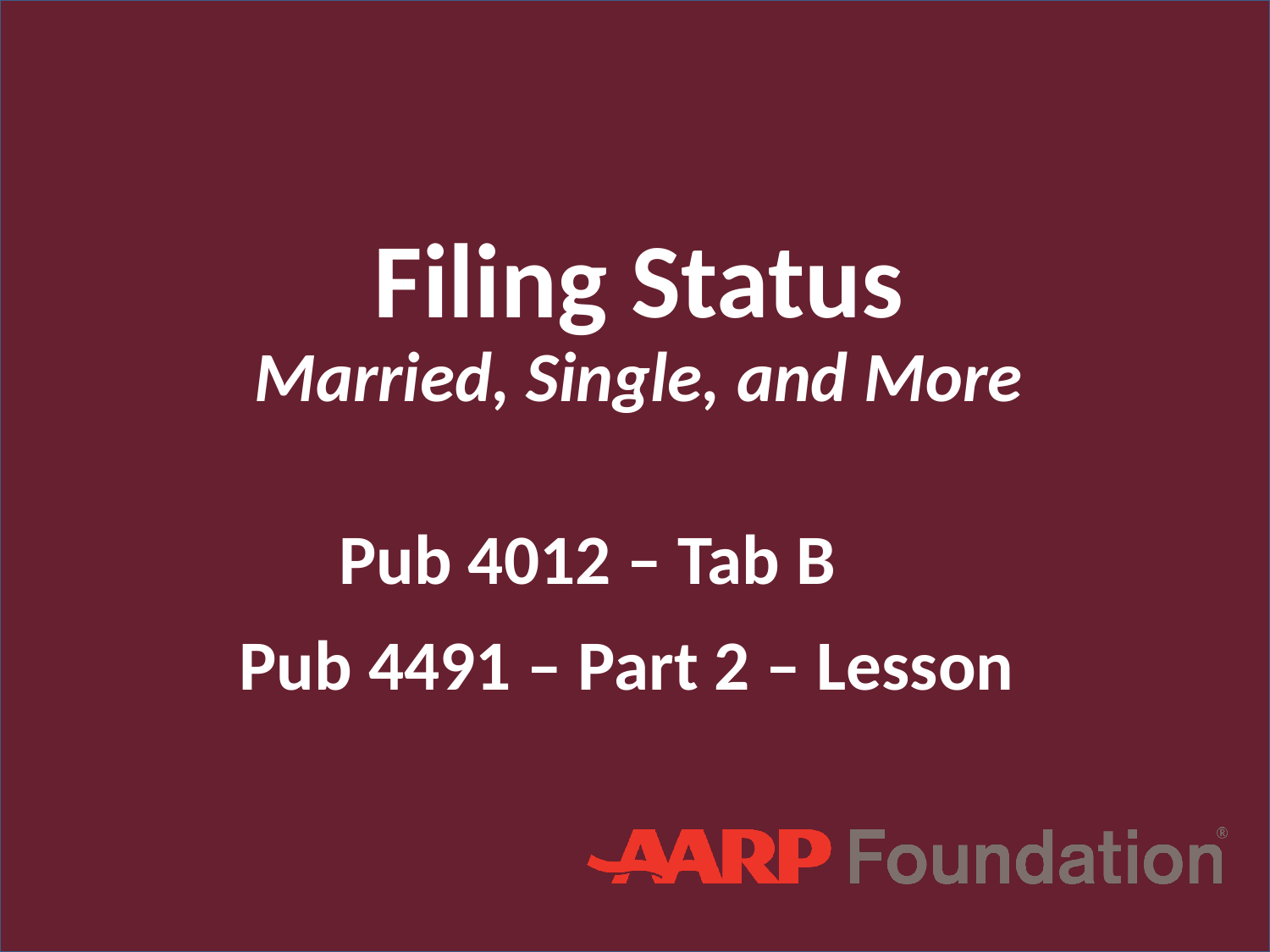

# Filing Status Married, Single, and More
Pub 4012 – Tab B
Pub 4491 – Part 2 – Lesson